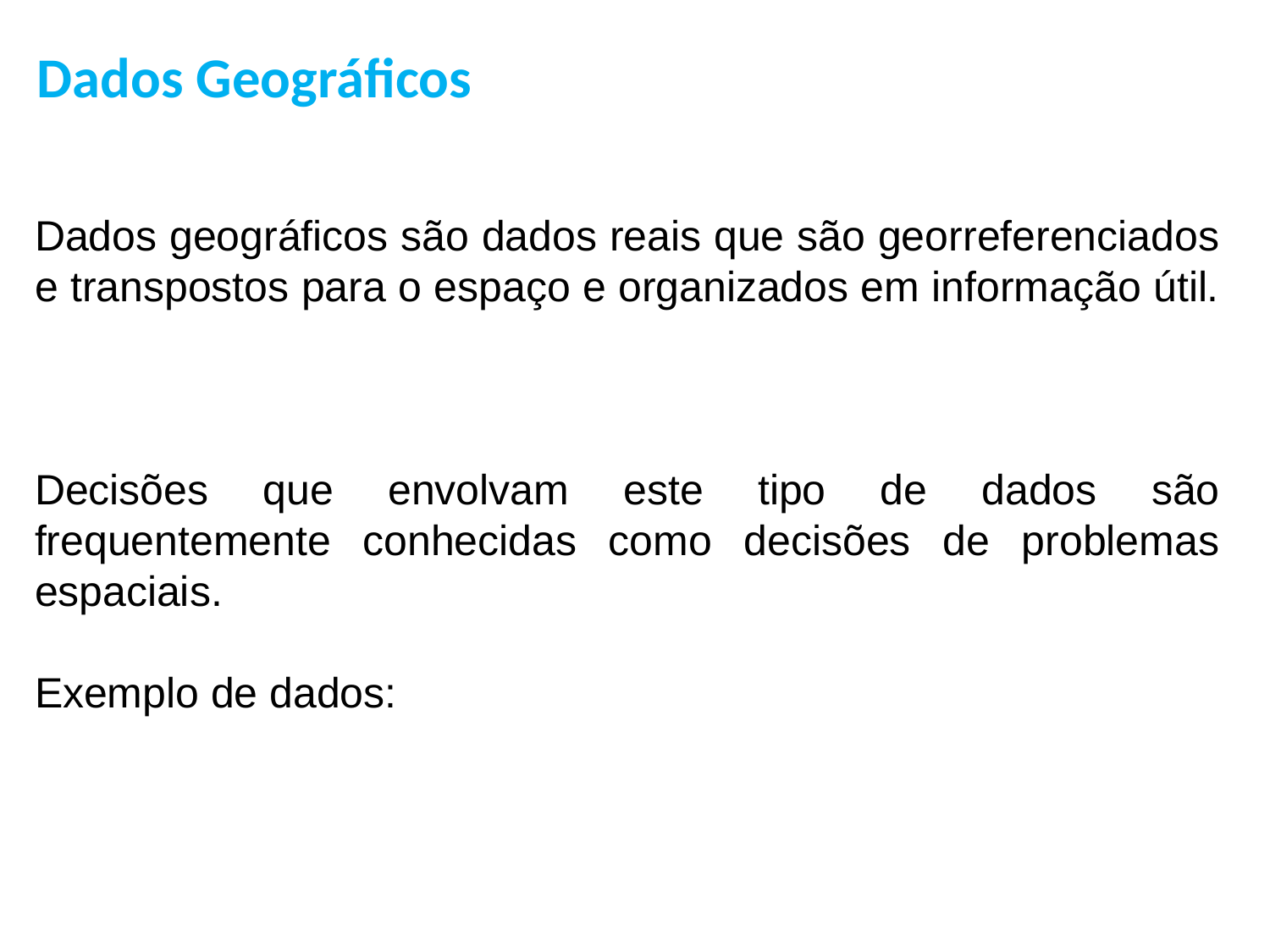

Dados Geográficos
Dados geográficos são dados reais que são georreferenciados e transpostos para o espaço e organizados em informação útil.

Decisões que envolvam este tipo de dados são frequentemente conhecidas como decisões de problemas espaciais.

Exemplo de dados: